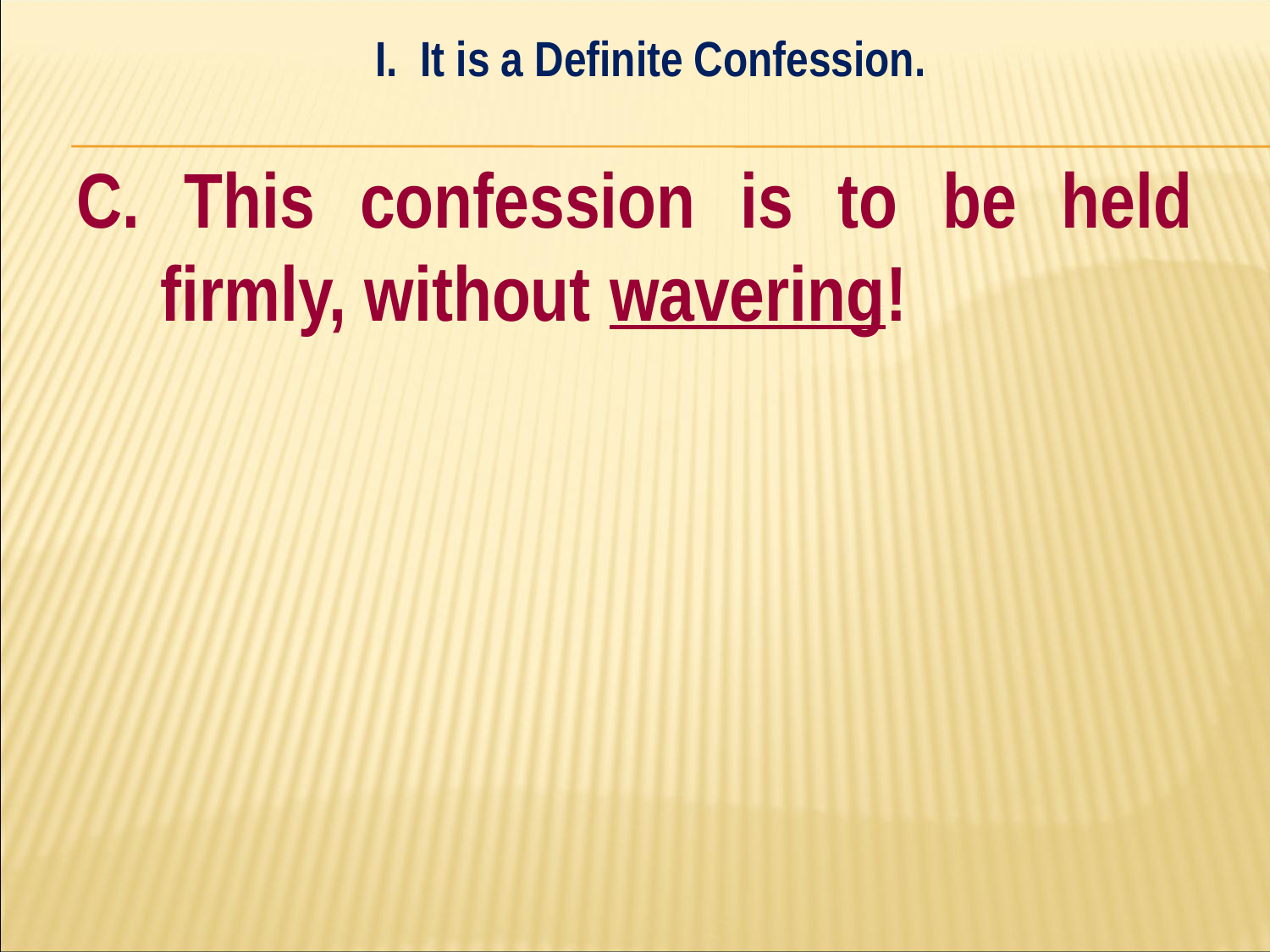

I.  It is a Definite Confession.
#
C. This confession is to be held firmly, without wavering!